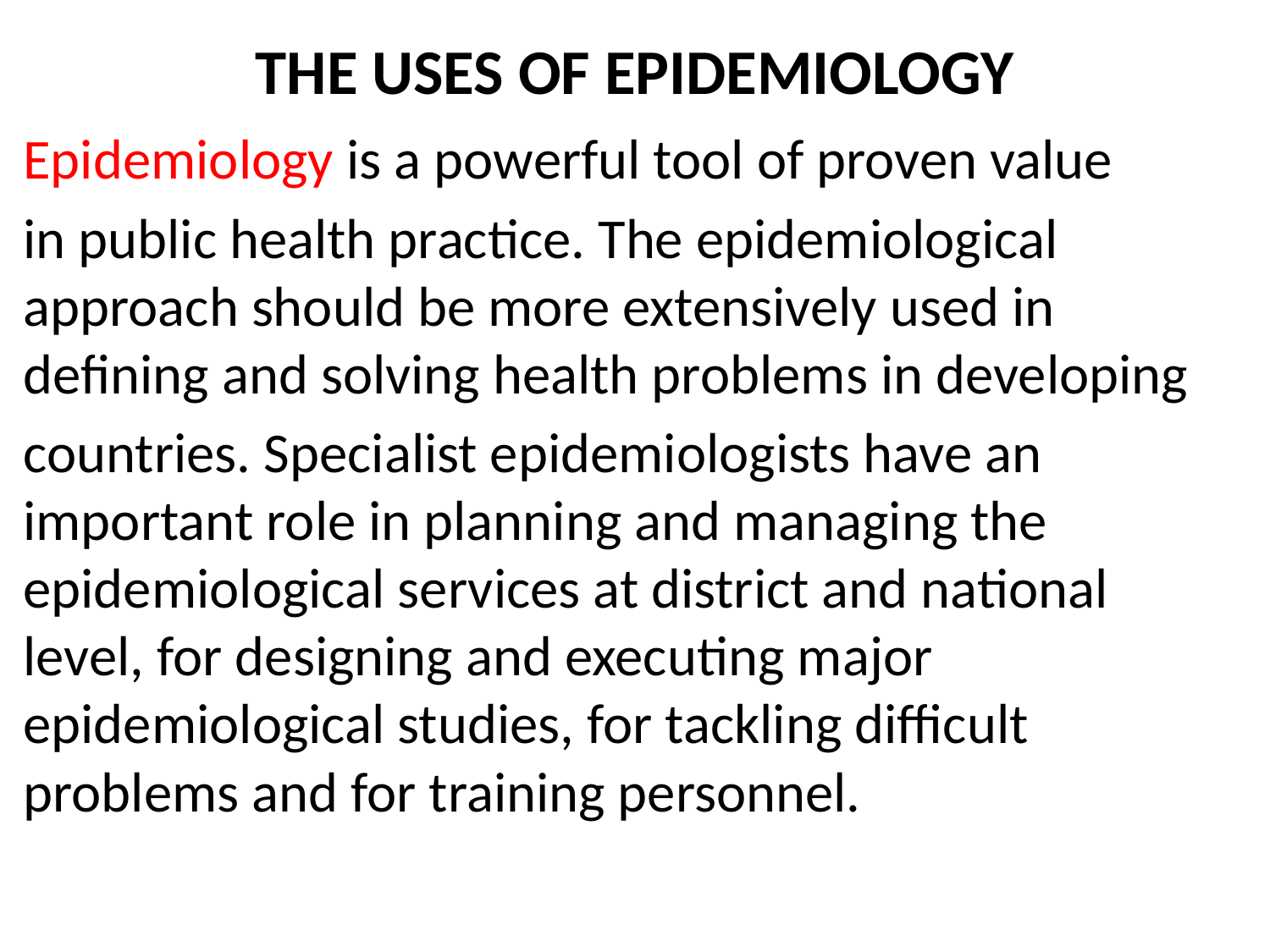

# THE USES OF EPIDEMIOLOGY
Epidemiology is a powerful tool of proven value
in public health practice. The epidemiological approach should be more extensively used in defining and solving health problems in developing
countries. Specialist epidemiologists have an important role in planning and managing the epidemiological services at district and national level, for designing and executing major epidemiological studies, for tackling difficult problems and for training personnel.